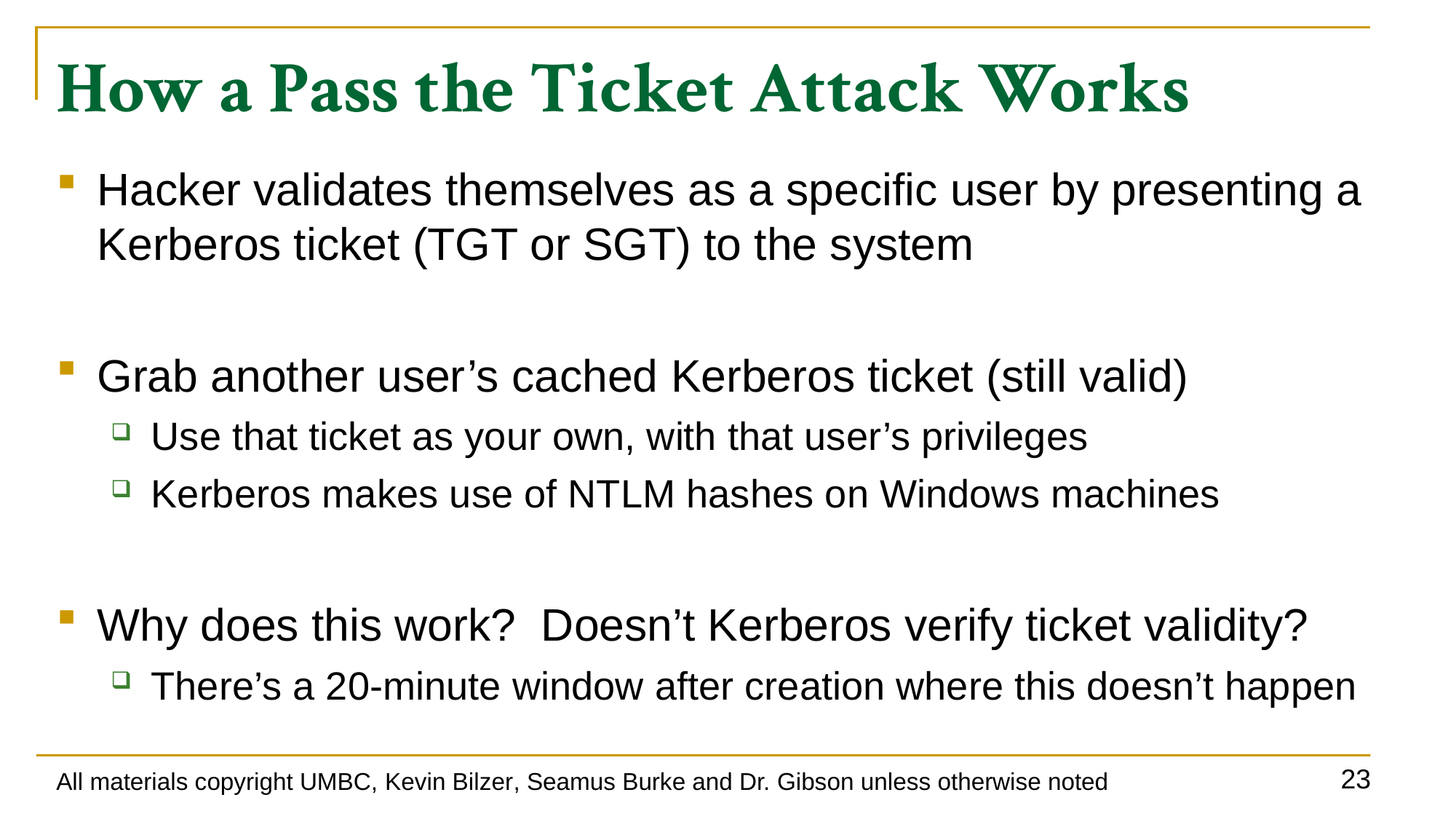

# How a Pass the Ticket Attack Works
Hacker validates themselves as a specific user by presenting a Kerberos ticket (TGT or SGT) to the system

Grab another user’s cached Kerberos ticket (still valid)
Use that ticket as your own, with that user’s privileges
Kerberos makes use of NTLM hashes on Windows machines

Why does this work?  Doesn’t Kerberos verify ticket validity?
There’s a 20-minute window after creation where this doesn’t happen